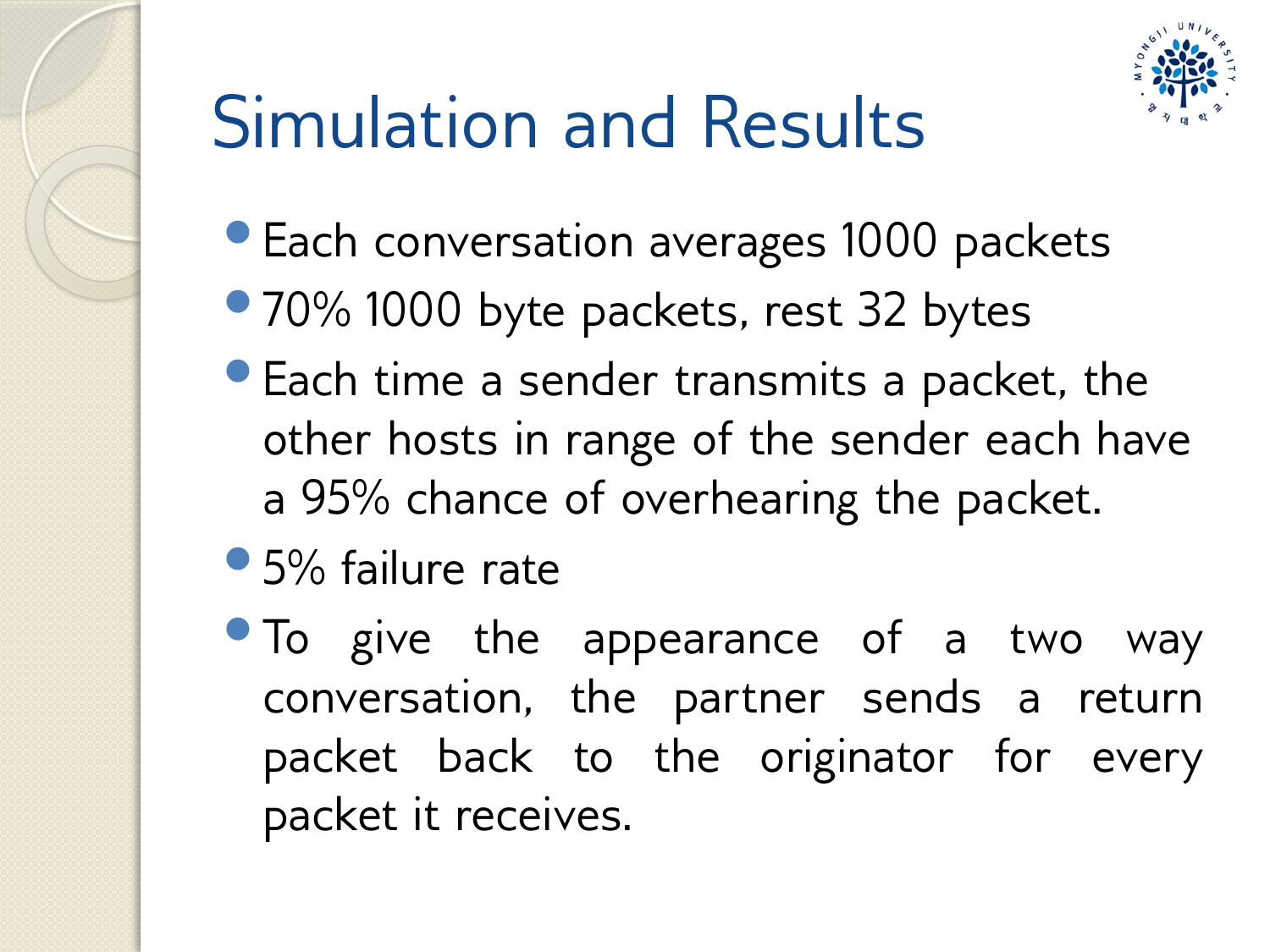

# Simulation and Results
Each conversation averages 1000 packets
70% 1000 byte packets, rest 32 bytes
Each time a sender transmits a packet, the other hosts in range of the sender each have a 95% chance of overhearing the packet.
5% failure rate
To give the appearance of a two way conversation, the partner sends a return packet back to the originator for every packet it receives.